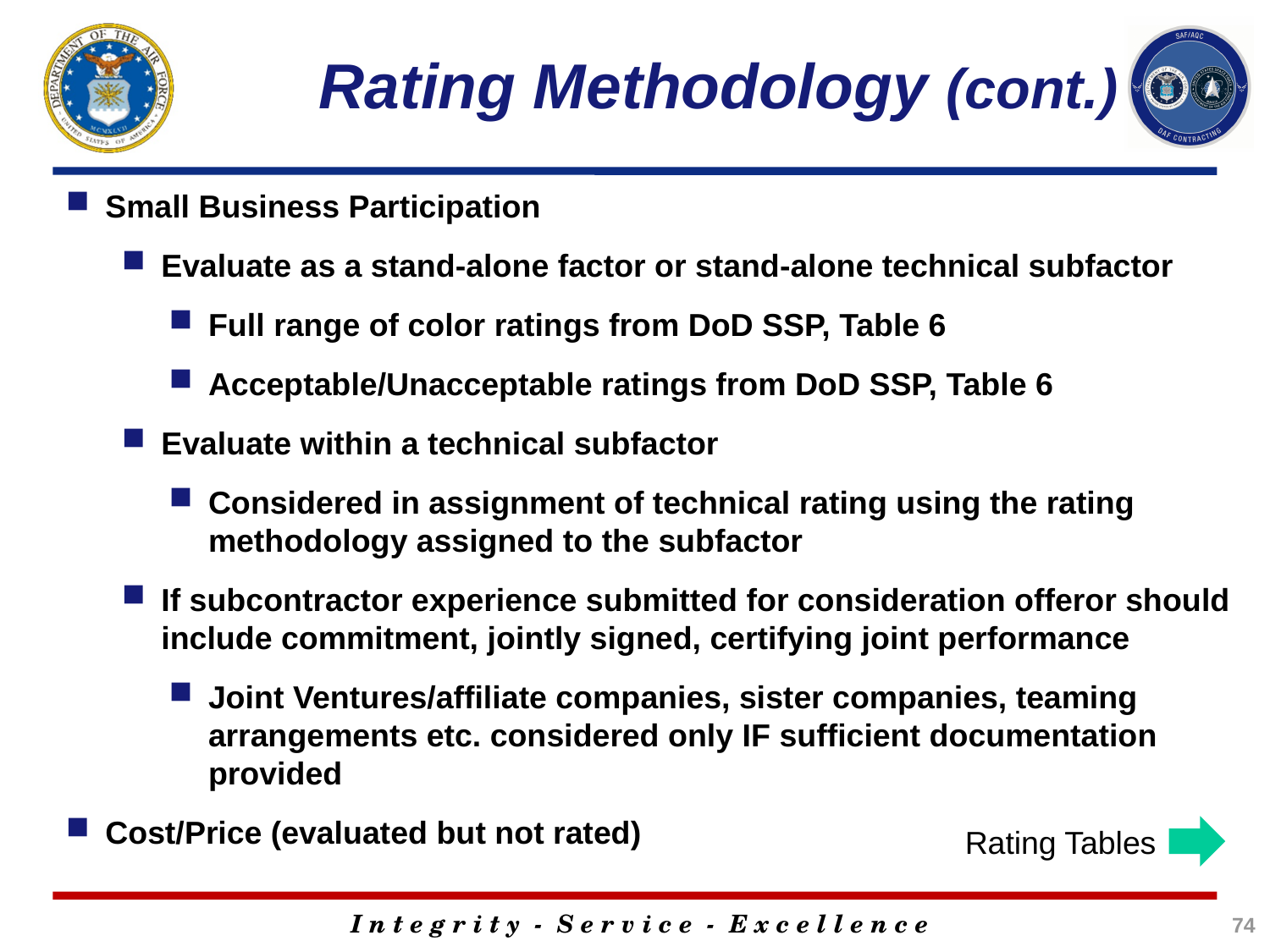

# Rating Methodology (cont.)
Small Business Participation
Evaluate as a stand-alone factor or stand-alone technical subfactor
Full range of color ratings from DoD SSP, Table 6
Acceptable/Unacceptable ratings from DoD SSP, Table 6
Evaluate within a technical subfactor
Considered in assignment of technical rating using the rating methodology assigned to the subfactor
If subcontractor experience submitted for consideration offeror should include commitment, jointly signed, certifying joint performance
Joint Ventures/affiliate companies, sister companies, teaming arrangements etc. considered only IF sufficient documentation provided
Cost/Price (evaluated but not rated)

Rating Tables
74